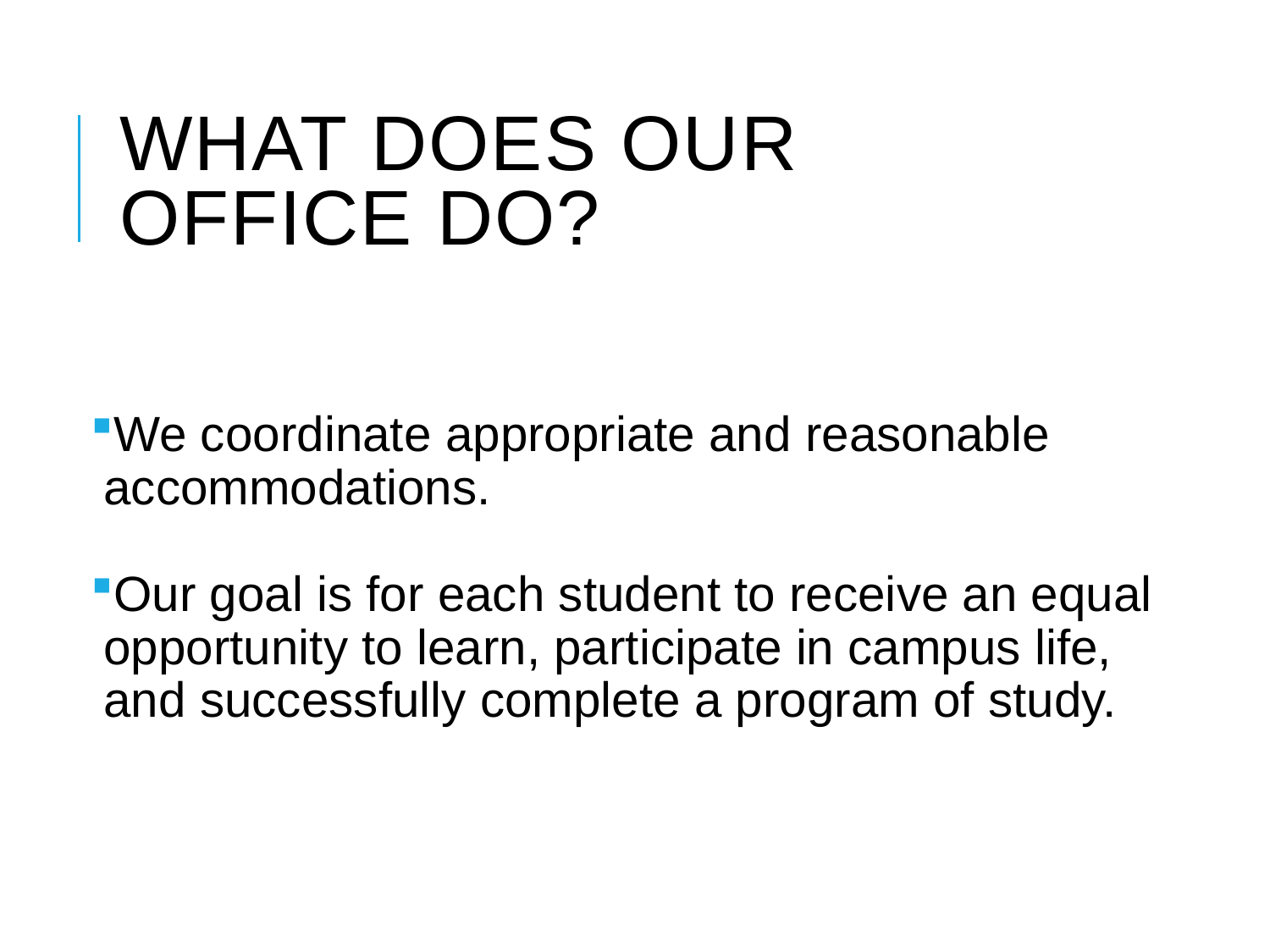

# What does our OFFICE DO?
We coordinate appropriate and reasonable accommodations.

Our goal is for each student to receive an equal opportunity to learn, participate in campus life, and successfully complete a program of study.